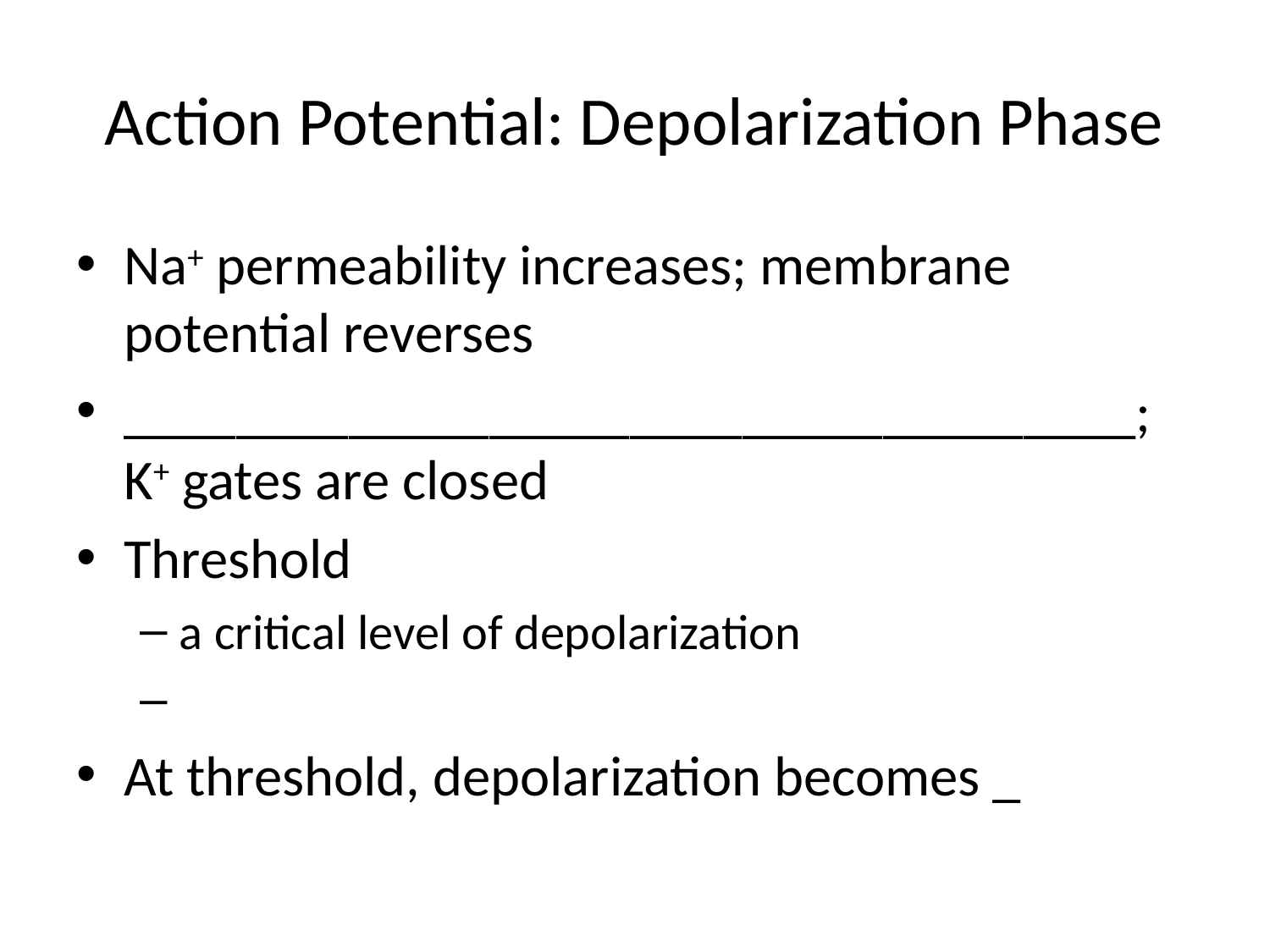

# Action Potential: Depolarization Phase
Na+ permeability increases; membrane potential reverses
____________________________________; K+ gates are closed
Threshold
a critical level of depolarization

At threshold, depolarization becomes _